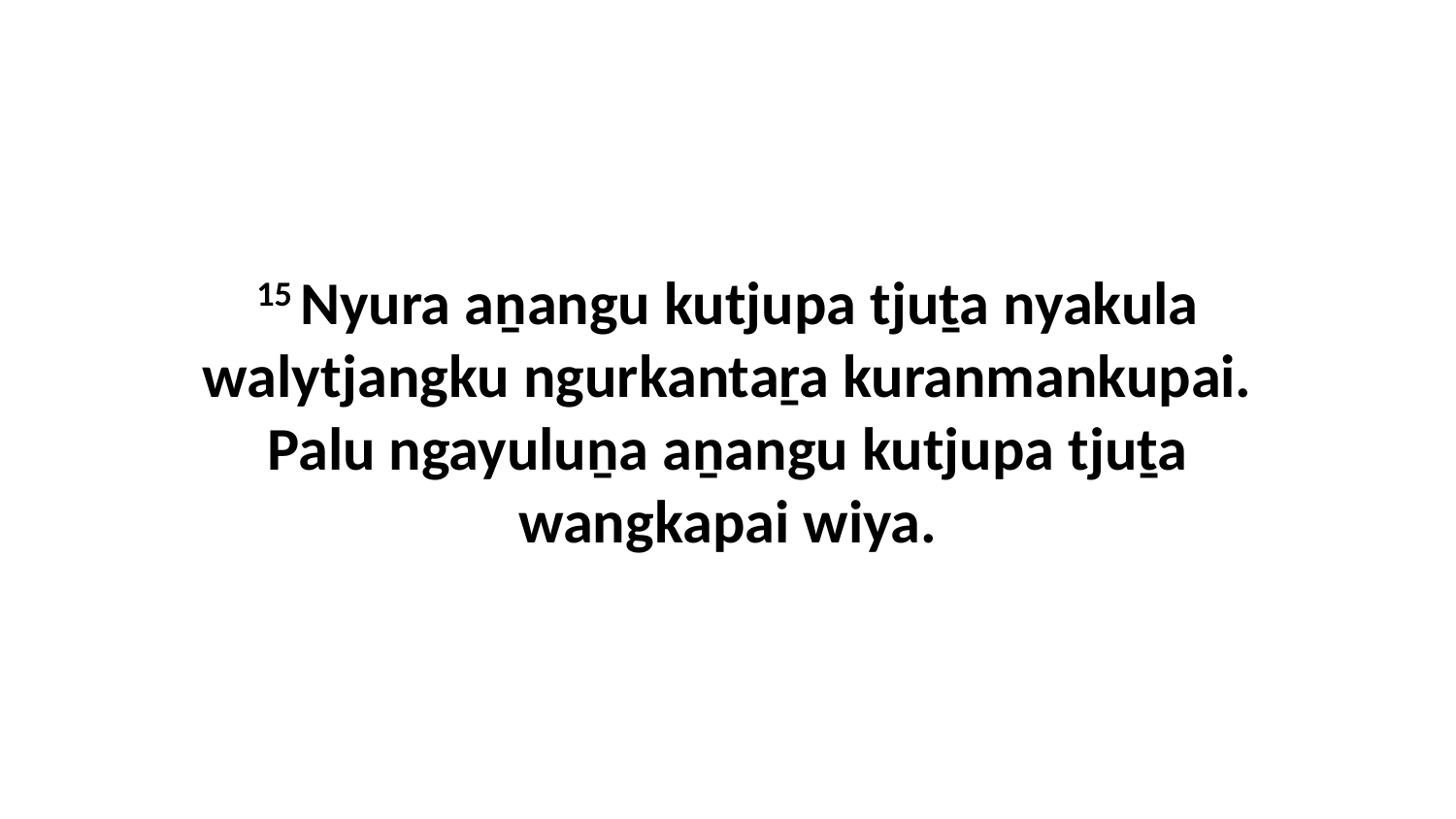

15 Nyura aṉangu kutjupa tjuṯa nyakula walytjangku ngurkantaṟa kuranmankupai. Palu ngayuluṉa aṉangu kutjupa tjuṯa wangkapai wiya.